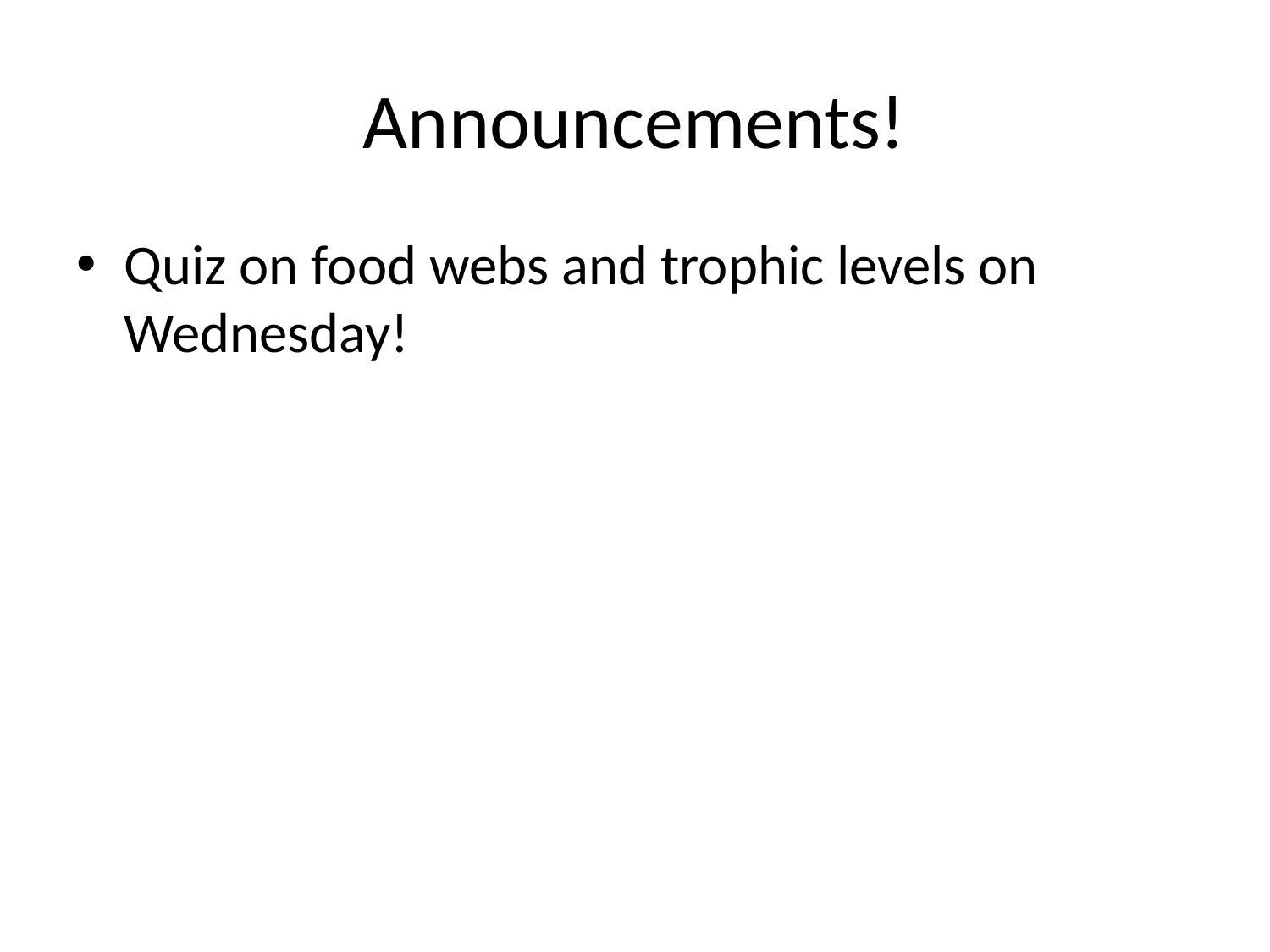

# Announcements!
Quiz on food webs and trophic levels on Wednesday!